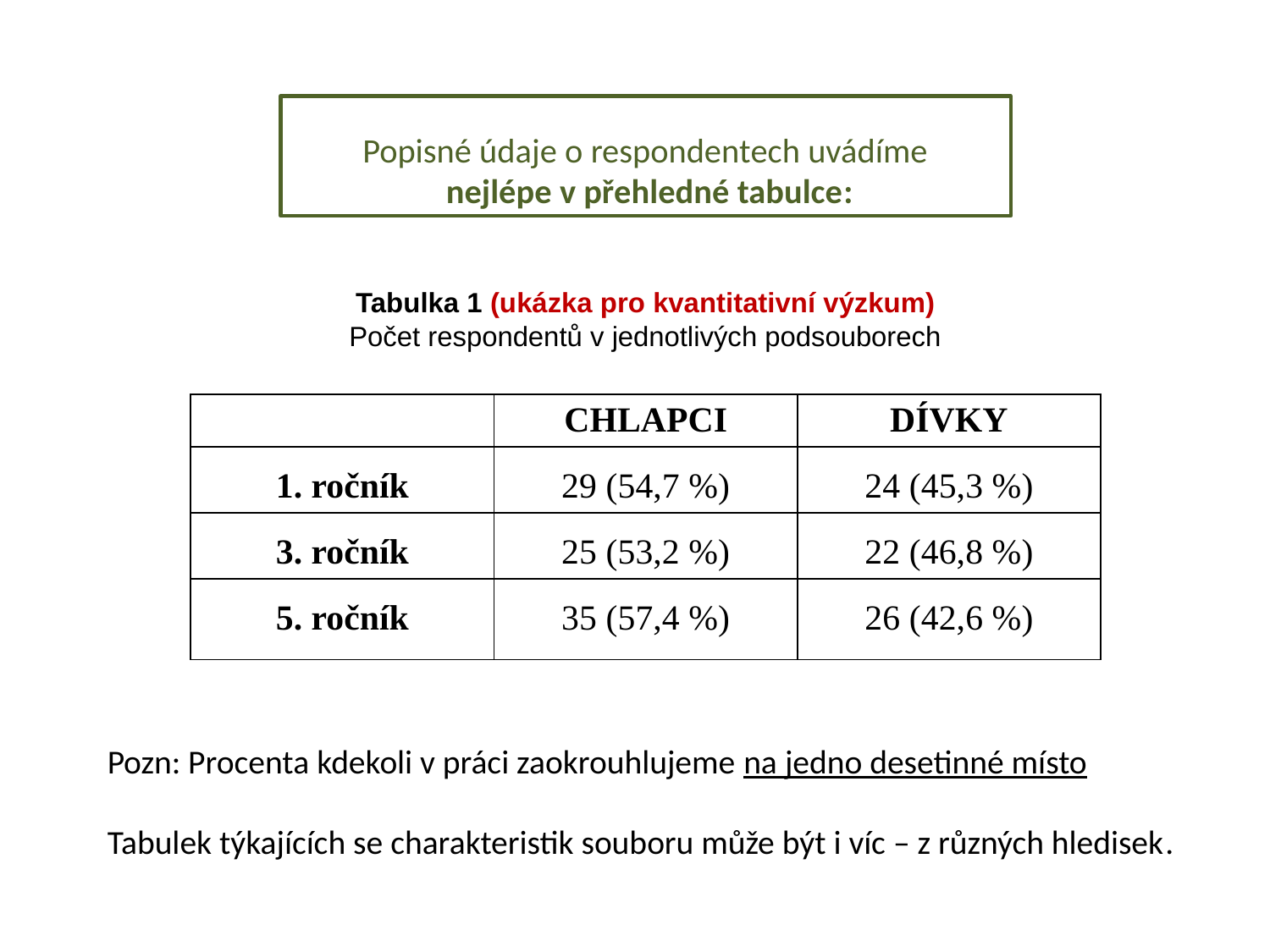

# Popisné údaje o respondentech uvádíme nejlépe v přehledné tabulce: Tabulka 1 (ukázka pro kvantitativní výzkum) Počet respondentů v jednotlivých podsouborech

|  | CHLAPCI | DÍVKY |
| --- | --- | --- |
| 1. ročník | 29 (54,7 %) | 24 (45,3 %) |
| 3. ročník | 25 (53,2 %) | 22 (46,8 %) |
| 5. ročník | 35 (57,4 %) | 26 (42,6 %) |
Pozn: Procenta kdekoli v práci zaokrouhlujeme na jedno desetinné místo

Tabulek týkajících se charakteristik souboru může být i víc – z různých hledisek.